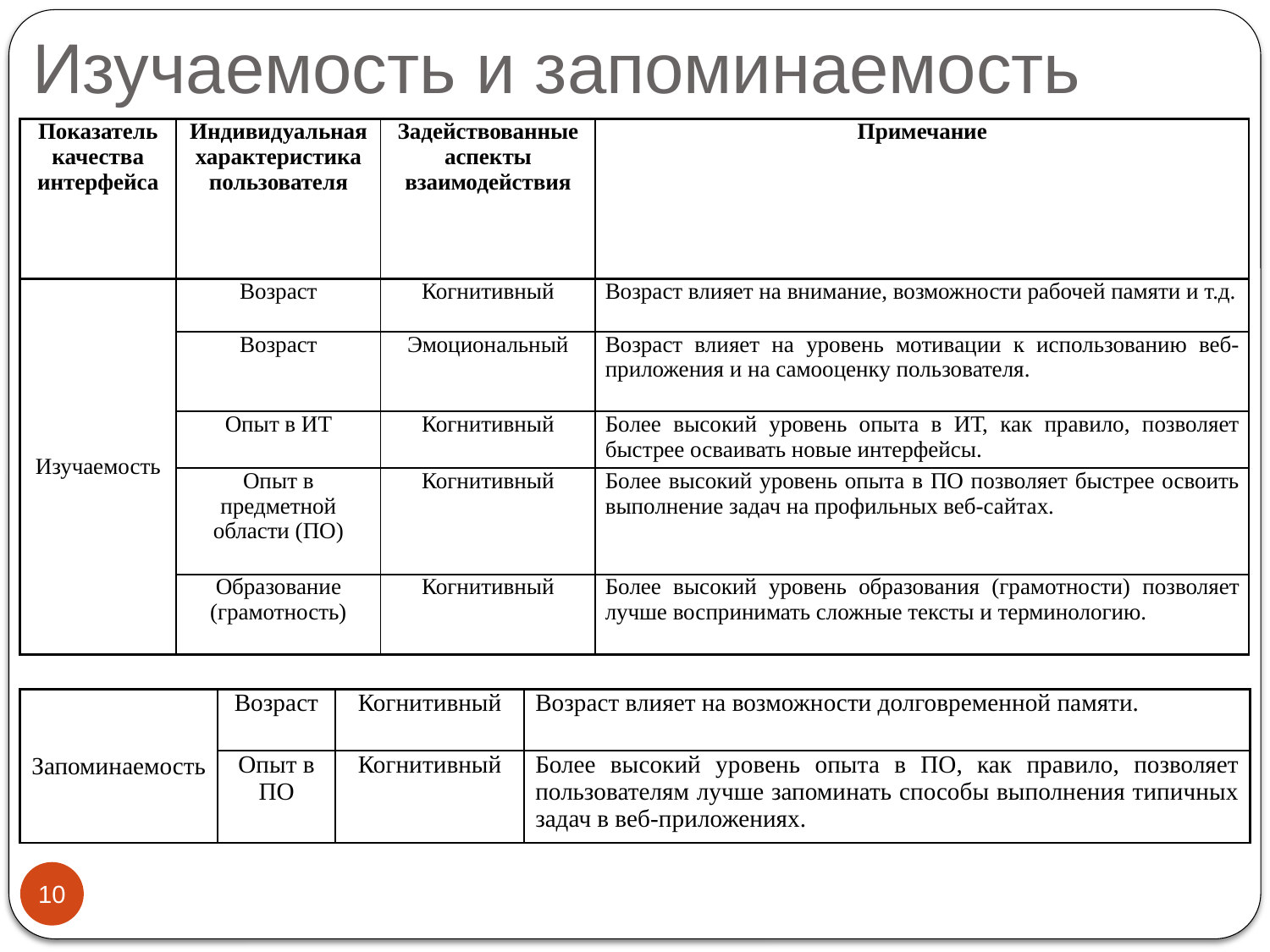

# Изучаемость и запоминаемость
| Показатель качества интерфейса | Индивидуальная характеристика пользователя | Задействованные аспекты взаимодействия | Примечание |
| --- | --- | --- | --- |
| Изучаемость | Возраст | Когнитивный | Возраст влияет на внимание, возможности рабочей памяти и т.д. |
|  | Возраст | Эмоциональный | Возраст влияет на уровень мотивации к использованию веб-приложения и на самооценку пользователя. |
|  | Опыт в ИТ | Когнитивный | Более высокий уровень опыта в ИТ, как правило, позволяет быстрее осваивать новые интерфейсы. |
|  | Опыт в предметной области (ПО) | Когнитивный | Более высокий уровень опыта в ПО позволяет быстрее освоить выполнение задач на профильных веб-сайтах. |
|  | Образование (грамотность) | Когнитивный | Более высокий уровень образования (грамотности) позволяет лучше воспринимать сложные тексты и терминологию. |
| Запоминаемость | Возраст | Когнитивный | Возраст влияет на возможности долговременной памяти. |
| --- | --- | --- | --- |
|  | Опыт в ПО | Когнитивный | Более высокий уровень опыта в ПО, как правило, позволяет пользователям лучше запоминать способы выполнения типичных задач в веб-приложениях. |
10